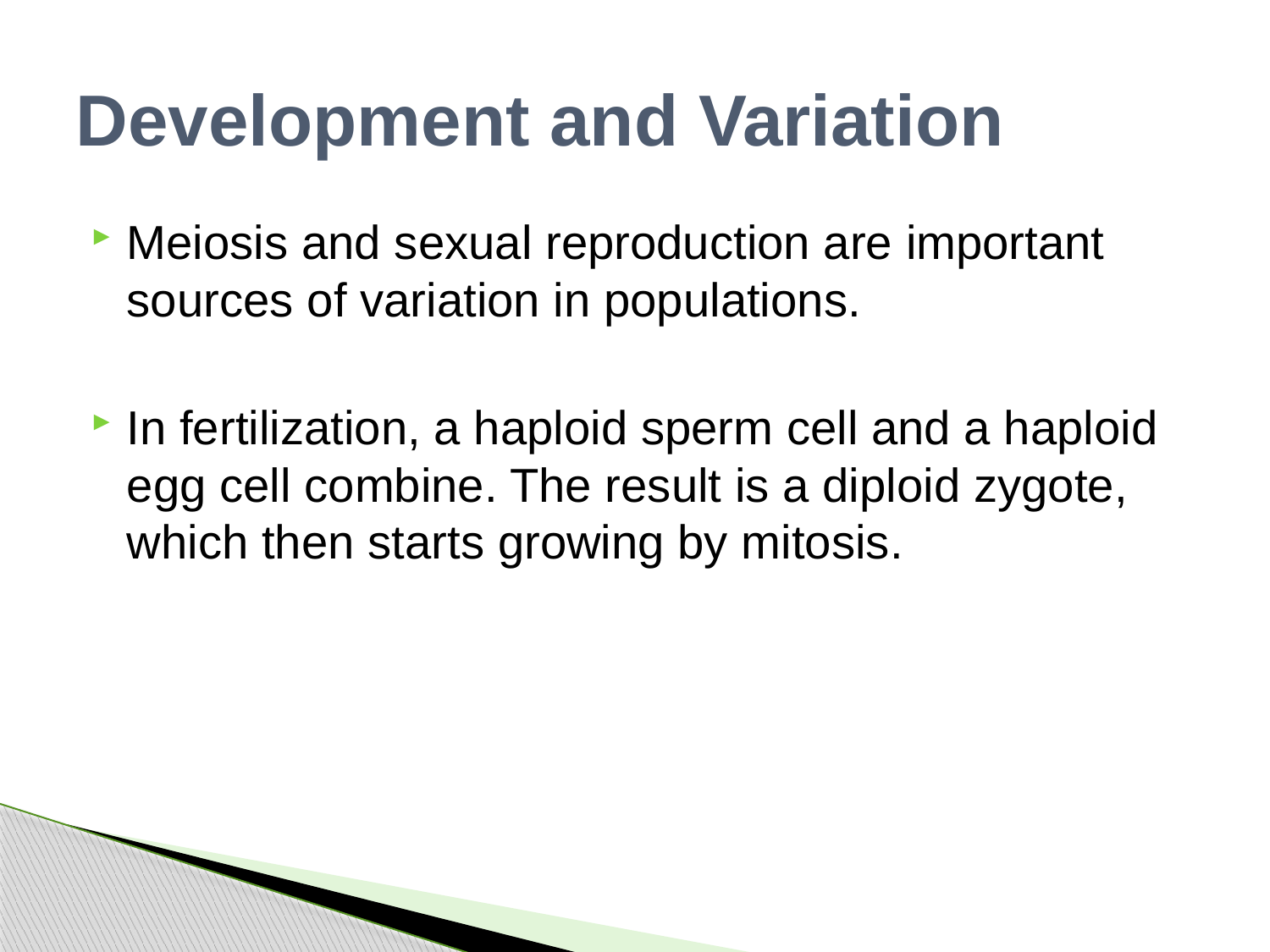

# Development and Variation
Meiosis and sexual reproduction are important sources of variation in populations.

In fertilization, a haploid sperm cell and a haploid egg cell combine. The result is a diploid zygote, which then starts growing by mitosis.